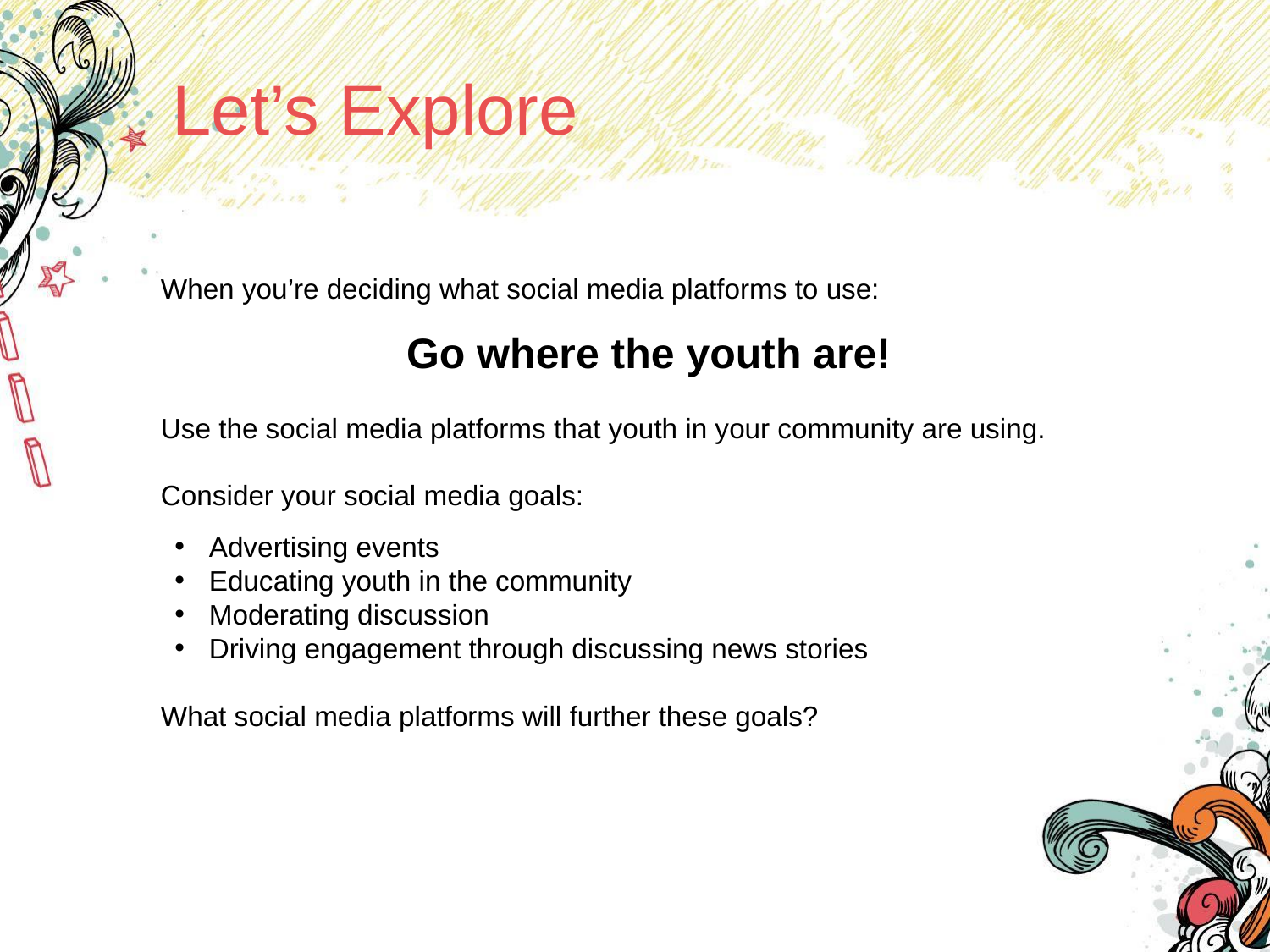

Let’s Explore
When you’re deciding what social media platforms to use:
Go where the youth are!

Use the social media platforms that youth in your community are using.

Consider your social media goals:
Advertising events
Educating youth in the community
Moderating discussion
Driving engagement through discussing news stories

What social media platforms will further these goals?